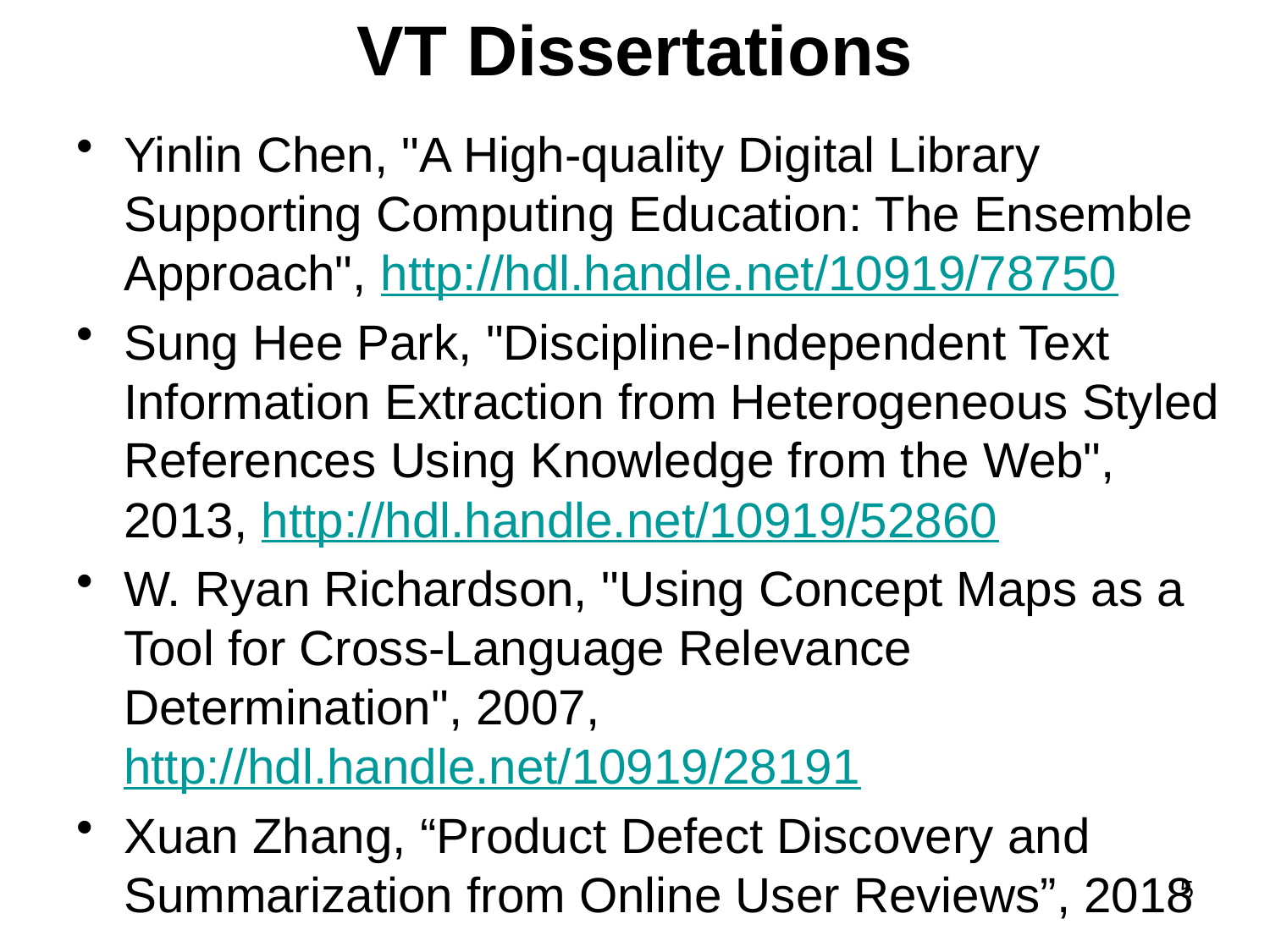

# VT Dissertations
Yinlin Chen, "A High-quality Digital Library Supporting Computing Education: The Ensemble Approach", http://hdl.handle.net/10919/78750
Sung Hee Park, "Discipline-Independent Text Information Extraction from Heterogeneous Styled References Using Knowledge from the Web", 2013, http://hdl.handle.net/10919/52860
W. Ryan Richardson, "Using Concept Maps as a Tool for Cross-Language Relevance Determination", 2007, http://hdl.handle.net/10919/28191
Xuan Zhang, “Product Defect Discovery and Summarization from Online User Reviews”, 2018
5